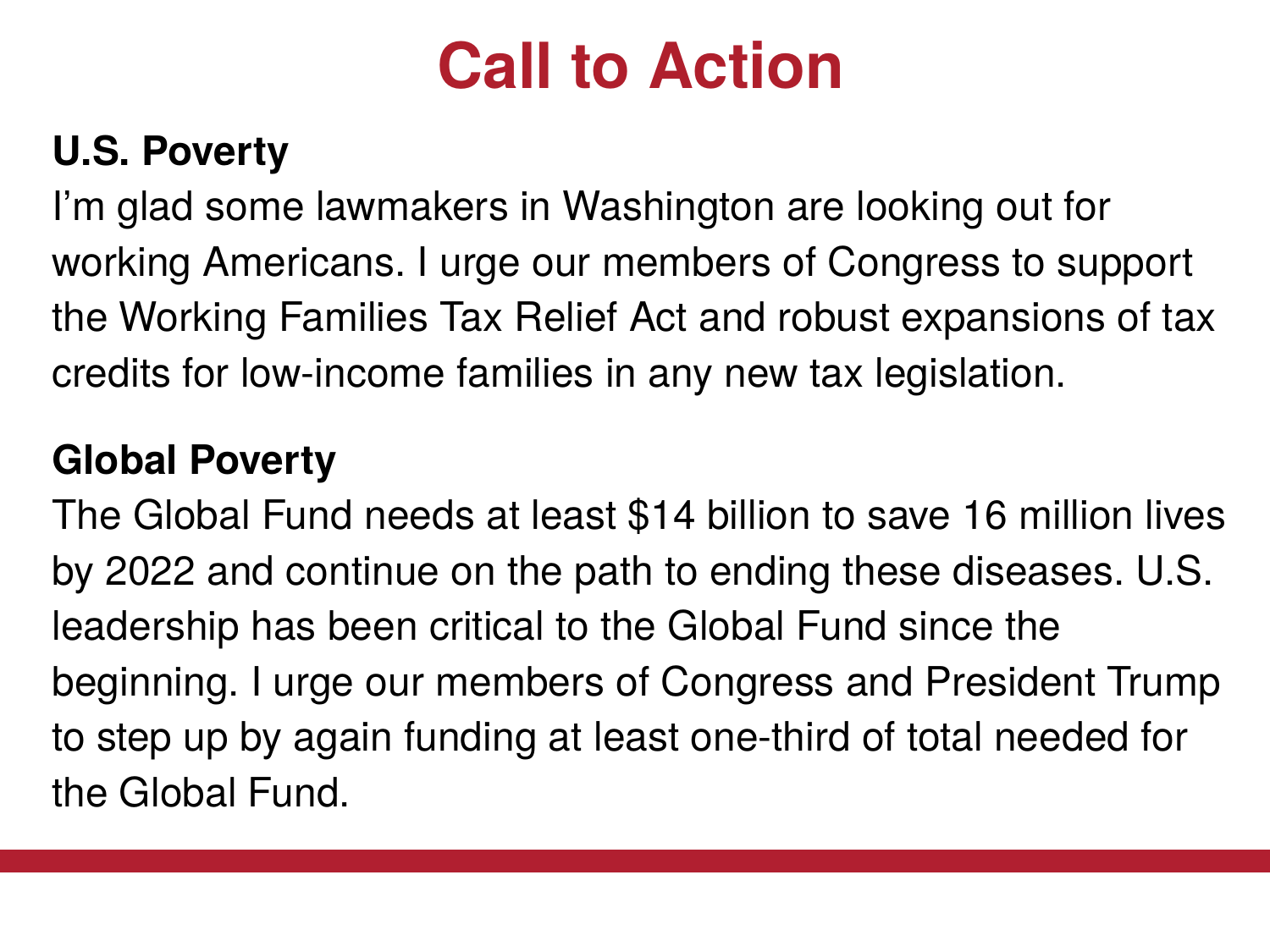

Call to Action
U.S. Poverty
I’m glad some lawmakers in Washington are looking out for working Americans. I urge our members of Congress to support the Working Families Tax Relief Act and robust expansions of tax credits for low-income families in any new tax legislation.
Global Poverty
The Global Fund needs at least $14 billion to save 16 million lives by 2022 and continue on the path to ending these diseases. U.S. leadership has been critical to the Global Fund since the beginning. I urge our members of Congress and President Trump to step up by again funding at least one-third of total needed for the Global Fund.